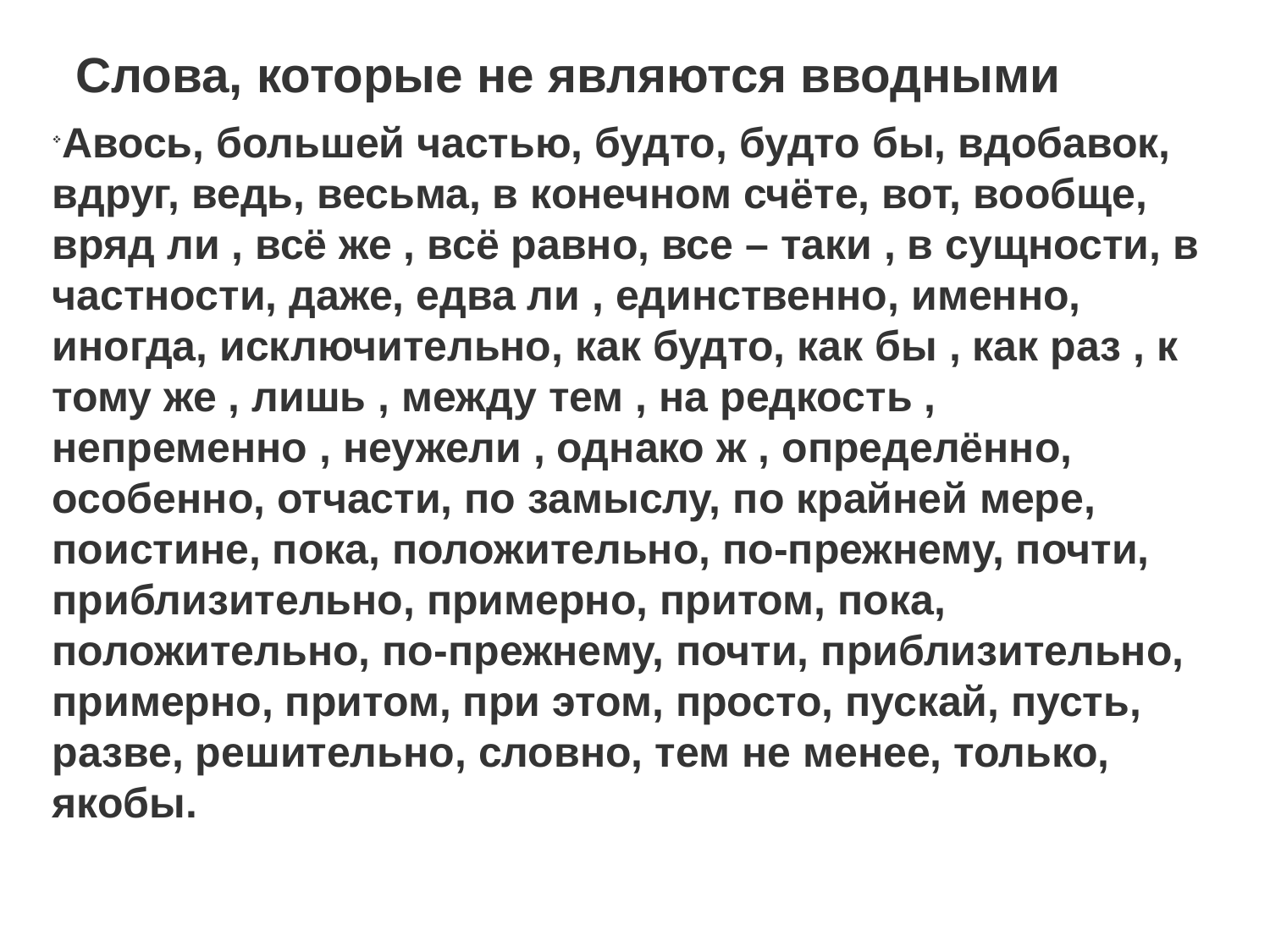

Слова, которые не являются вводными
Авось, большей частью, будто, будто бы, вдобавок, вдруг, ведь, весьма, в конечном счёте, вот, вообще, вряд ли , всё же , всё равно, все – таки , в сущности, в частности, даже, едва ли , единственно, именно, иногда, исключительно, как будто, как бы , как раз , к тому же , лишь , между тем , на редкость , непременно , неужели , однако ж , определённо, особенно, отчасти, по замыслу, по крайней мере, поистине, пока, положительно, по-прежнему, почти, приблизительно, примерно, притом, пока, положительно, по-прежнему, почти, приблизительно, примерно, притом, при этом, просто, пускай, пусть, разве, решительно, словно, тем не менее, только, якобы.